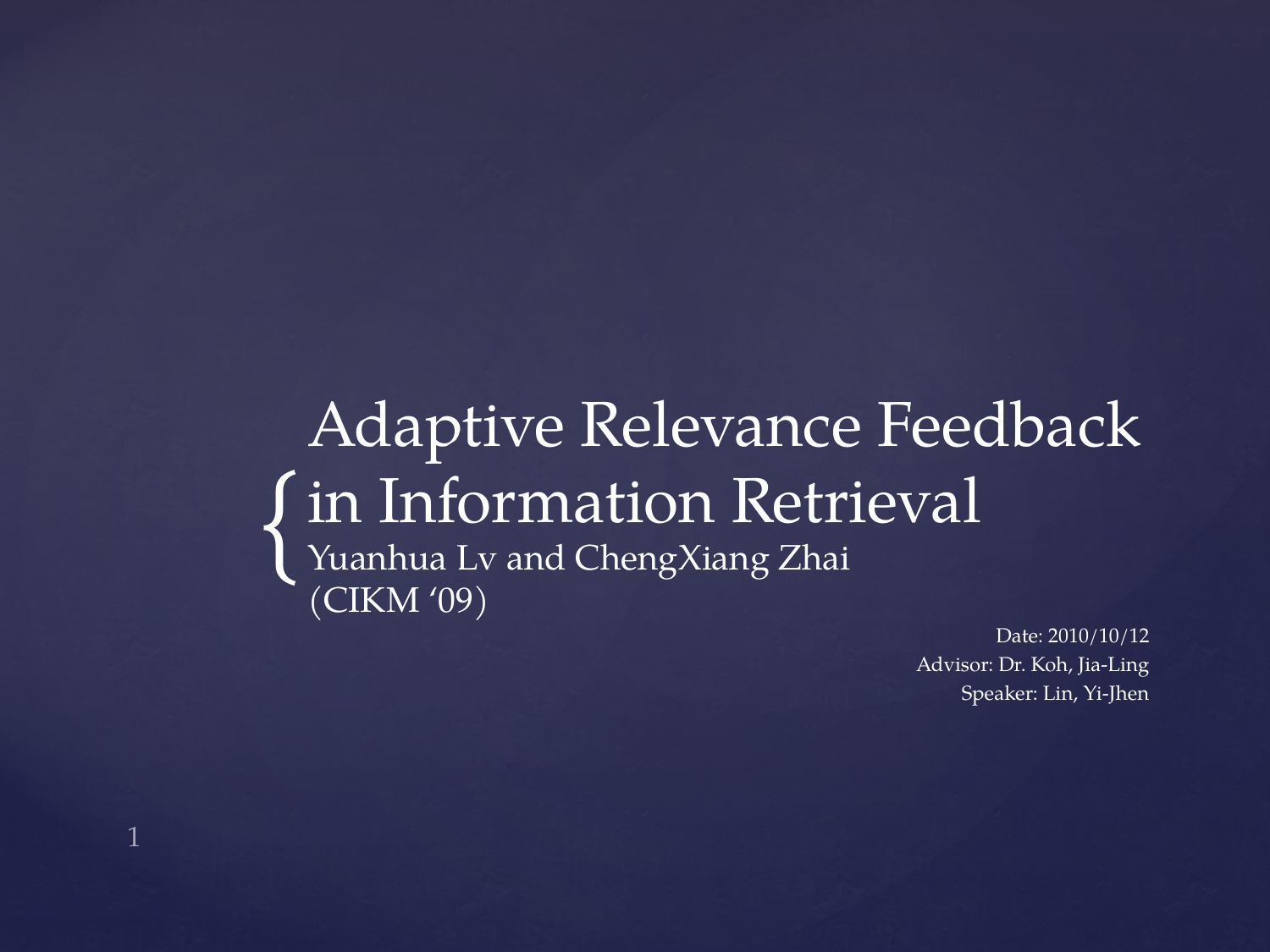

# Adaptive Relevance Feedback in Information Retrieval Yuanhua Lv and ChengXiang Zhai (CIKM ‘09)
Date: 2010/10/12
Advisor: Dr. Koh, Jia-Ling
Speaker: Lin, Yi-Jhen
1